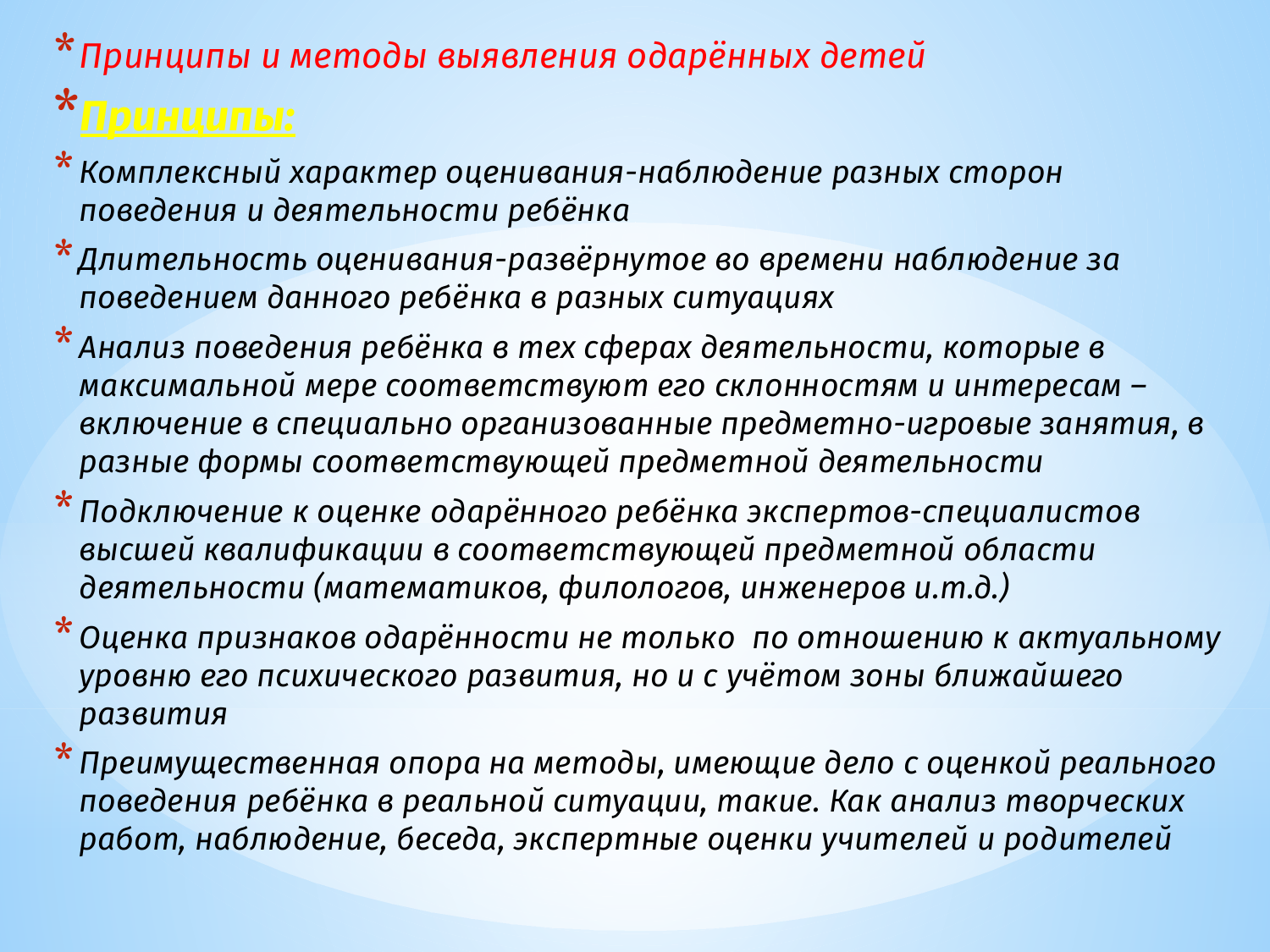

Принципы и методы выявления одарённых детей
Принципы:
Комплексный характер оценивания-наблюдение разных сторон поведения и деятельности ребёнка
Длительность оценивания-развёрнутое во времени наблюдение за поведением данного ребёнка в разных ситуациях
Анализ поведения ребёнка в тех сферах деятельности, которые в максимальной мере соответствуют его склонностям и интересам –включение в специально организованные предметно-игровые занятия, в разные формы соответствующей предметной деятельности
Подключение к оценке одарённого ребёнка экспертов-специалистов высшей квалификации в соответствующей предметной области деятельности (математиков, филологов, инженеров и.т.д.)
Оценка признаков одарённости не только  по отношению к актуальному уровню его психического развития, но и с учётом зоны ближайшего развития
Преимущественная опора на методы, имеющие дело с оценкой реального поведения ребёнка в реальной ситуации, такие. Как анализ творческих работ, наблюдение, беседа, экспертные оценки учителей и родителей

#